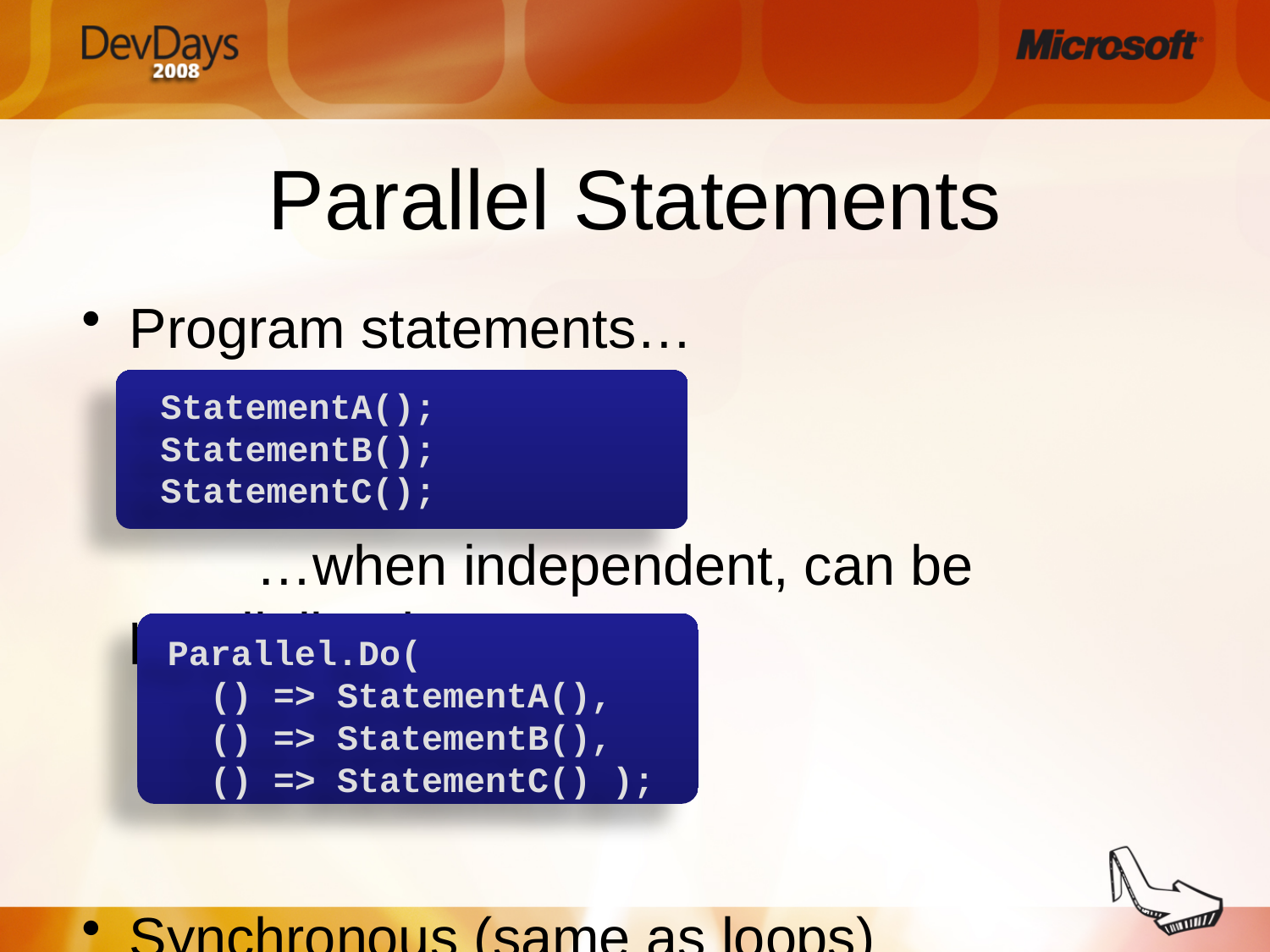

# Parallel Statements
Program statements…

		…when independent, can be parallelized

Synchronous (same as loops)

StatementA();
StatementB();
StatementC();

Parallel.Do(
  () => StatementA(),
  () => StatementB(),
  () => StatementC() );